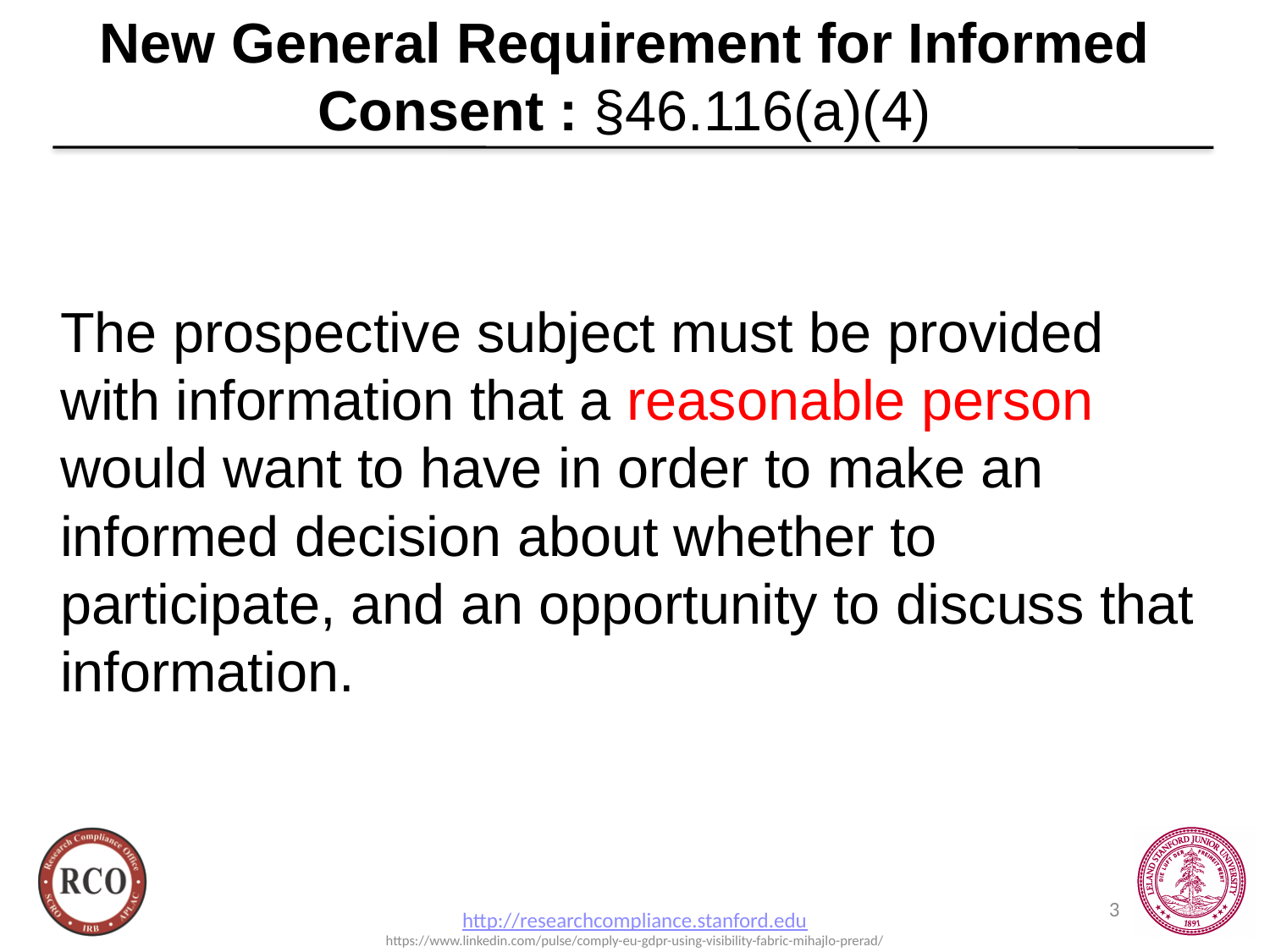

# New General Requirement for Informed Consent : §46.116(a)(4)
The prospective subject must be provided with information that a reasonable person would want to have in order to make an informed decision about whether to participate, and an opportunity to discuss that information.

3
http://researchcompliance.stanford.edu
https://www.linkedin.com/pulse/comply-eu-gdpr-using-visibility-fabric-mihajlo-prerad/